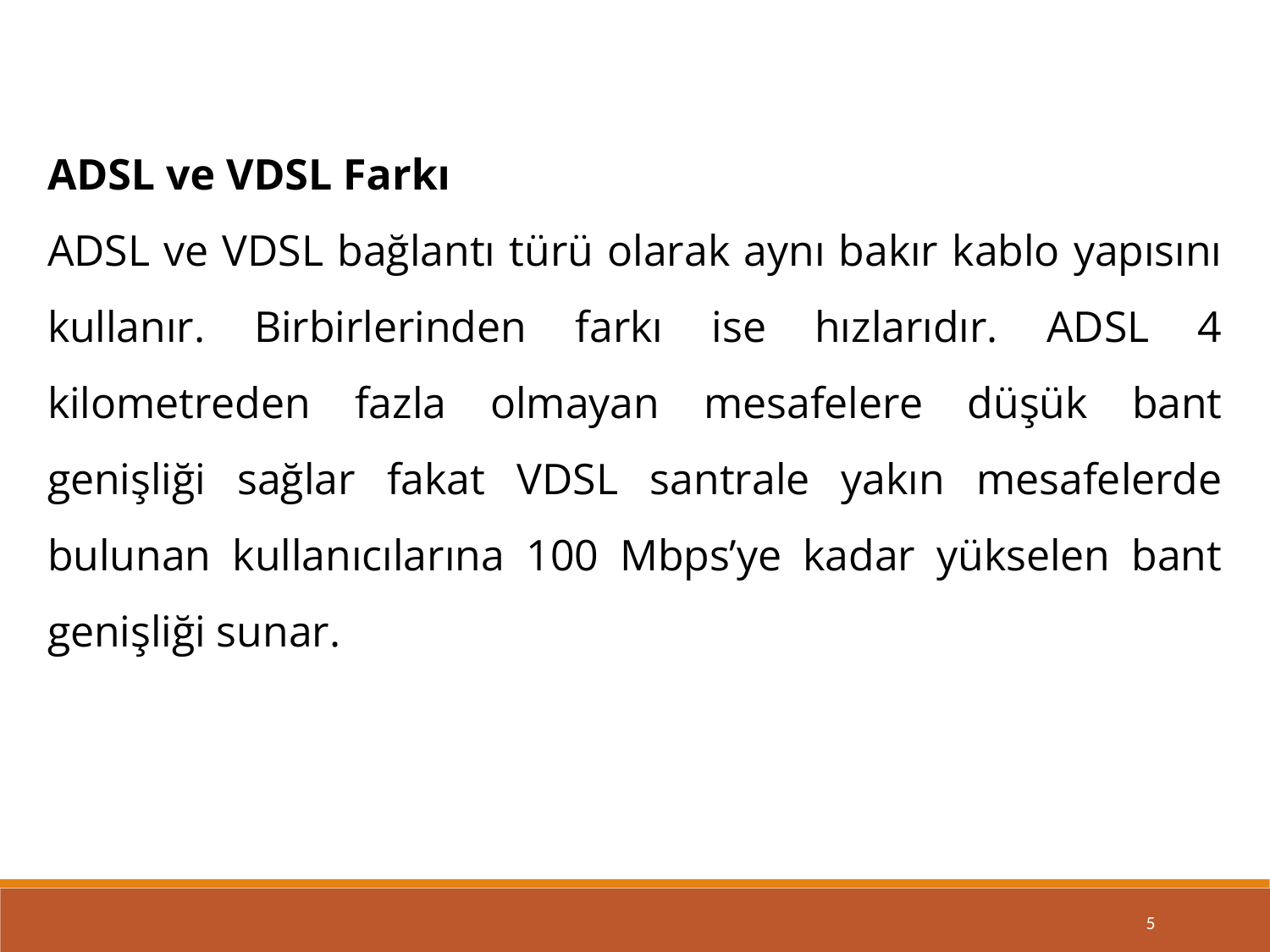

ADSL ve VDSL Farkı
ADSL ve VDSL bağlantı türü olarak aynı bakır kablo yapısını kullanır. Birbirlerinden farkı ise hızlarıdır. ADSL 4 kilometreden fazla olmayan mesafelere düşük bant genişliği sağlar fakat VDSL santrale yakın mesafelerde bulunan kullanıcılarına 100 Mbps’ye kadar yükselen bant genişliği sunar.
5